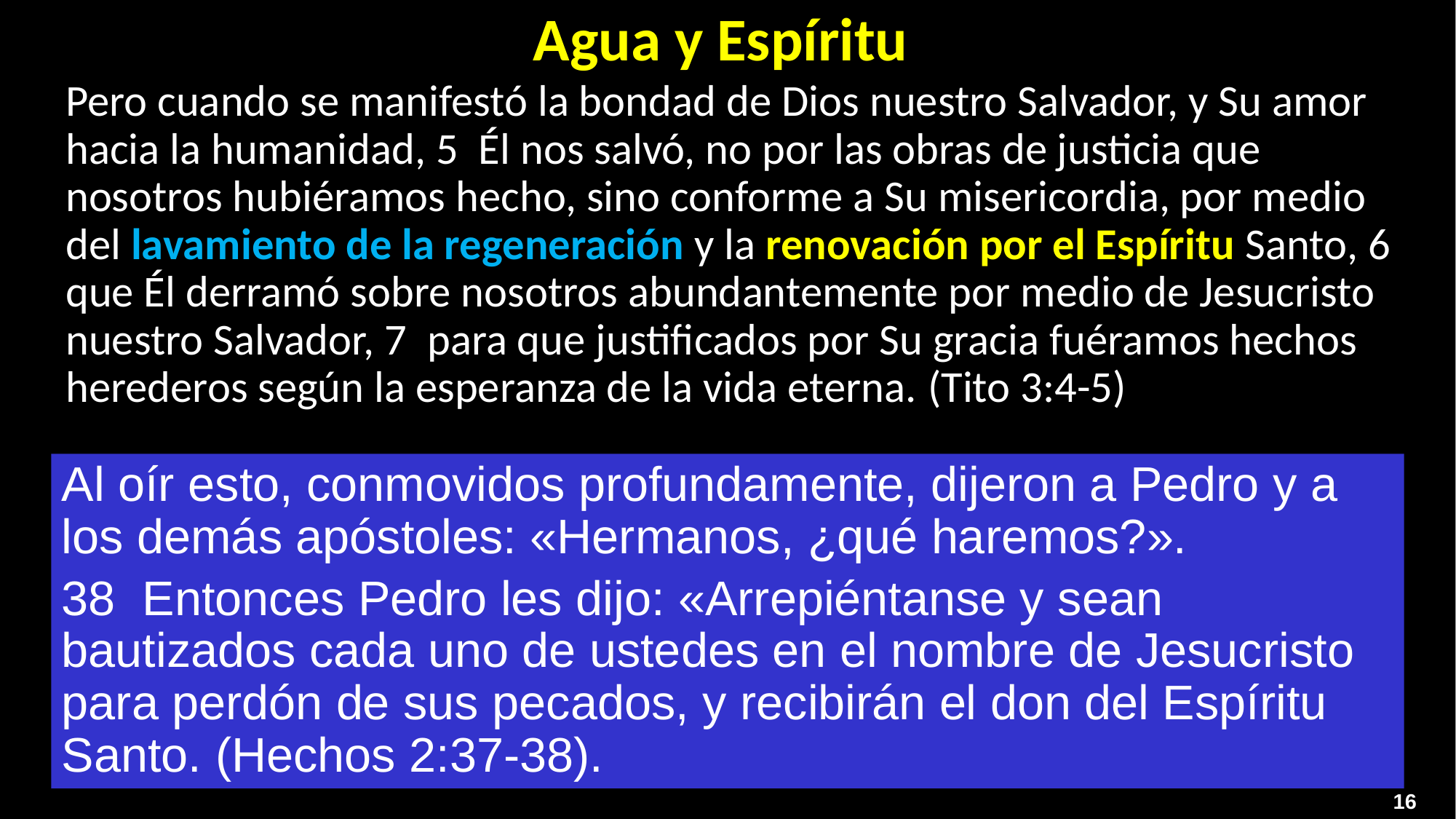

Agua y Espíritu
Pero cuando se manifestó la bondad de Dios nuestro Salvador, y Su amor hacia la humanidad, 5  Él nos salvó, no por las obras de justicia que nosotros hubiéramos hecho, sino conforme a Su misericordia, por medio del lavamiento de la regeneración y la renovación por el Espíritu Santo, 6 que Él derramó sobre nosotros abundantemente por medio de Jesucristo nuestro Salvador, 7  para que justificados por Su gracia fuéramos hechos herederos según la esperanza de la vida eterna. (Tito 3:4-5)
Al oír esto, conmovidos profundamente, dijeron a Pedro y a los demás apóstoles: «Hermanos, ¿qué haremos?».
38  Entonces Pedro les dijo: «Arrepiéntanse y sean bautizados cada uno de ustedes en el nombre de Jesucristo para perdón de sus pecados, y recibirán el don del Espíritu Santo. (Hechos 2:37-38).
16